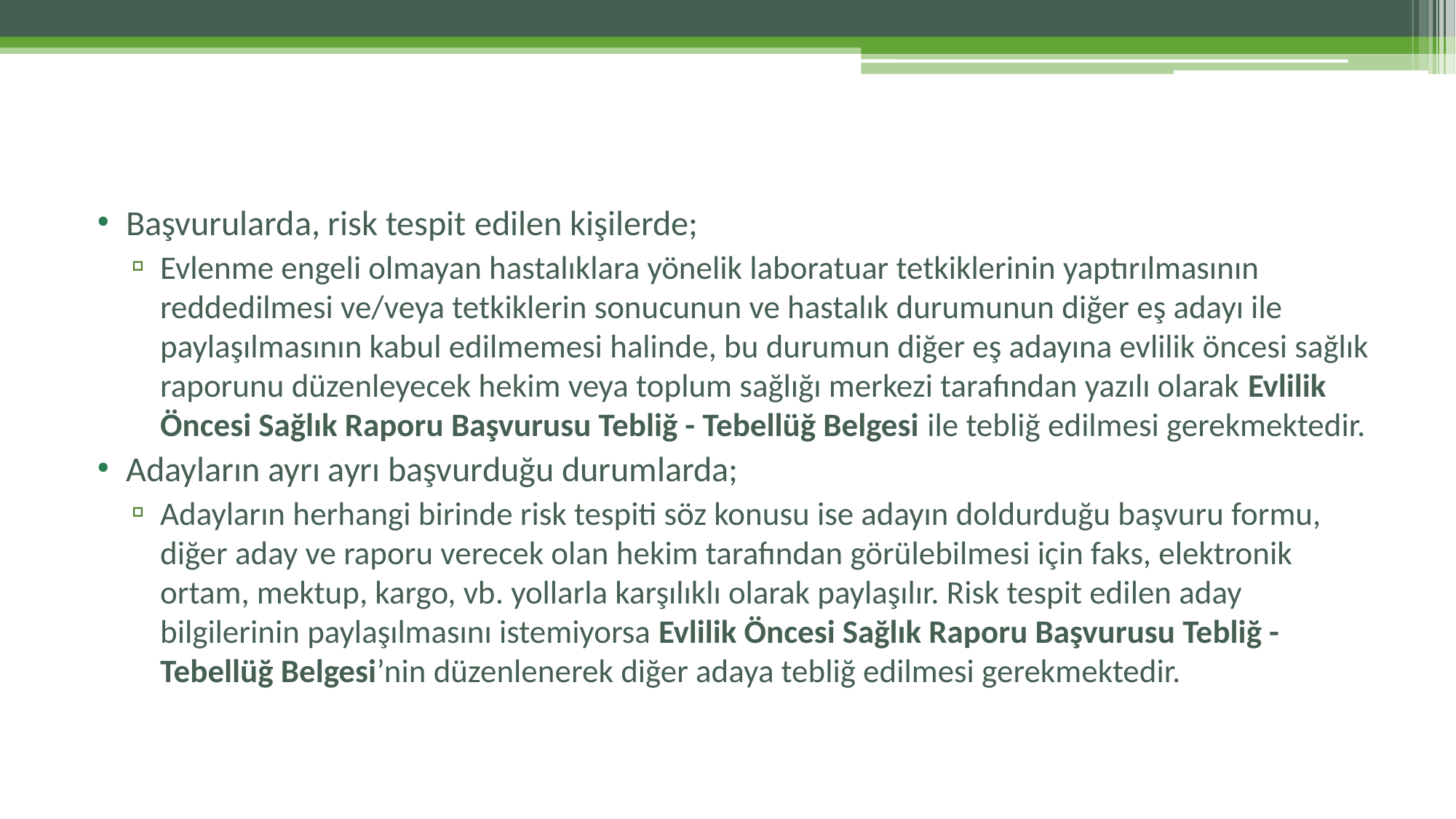

#
Başvurularda, risk tespit edilen kişilerde;
Evlenme engeli olmayan hastalıklara yönelik laboratuar tetkiklerinin yaptırılmasının reddedilmesi ve/veya tetkiklerin sonucunun ve hastalık durumunun diğer eş adayı ile paylaşılmasının kabul edilmemesi halinde, bu durumun diğer eş adayına evlilik öncesi sağlık raporunu düzenleyecek hekim veya toplum sağlığı merkezi tarafından yazılı olarak Evlilik Öncesi Sağlık Raporu Başvurusu Tebliğ - Tebellüğ Belgesi ile tebliğ edilmesi gerekmektedir.
Adayların ayrı ayrı başvurduğu durumlarda;
Adayların herhangi birinde risk tespiti söz konusu ise adayın doldurduğu başvuru formu, diğer aday ve raporu verecek olan hekim tarafından görülebilmesi için faks, elektronik ortam, mektup, kargo, vb. yollarla karşılıklı olarak paylaşılır. Risk tespit edilen aday bilgilerinin paylaşılmasını istemiyorsa Evlilik Öncesi Sağlık Raporu Başvurusu Tebliğ - Tebellüğ Belgesi’nin düzenlenerek diğer adaya tebliğ edilmesi gerekmektedir.